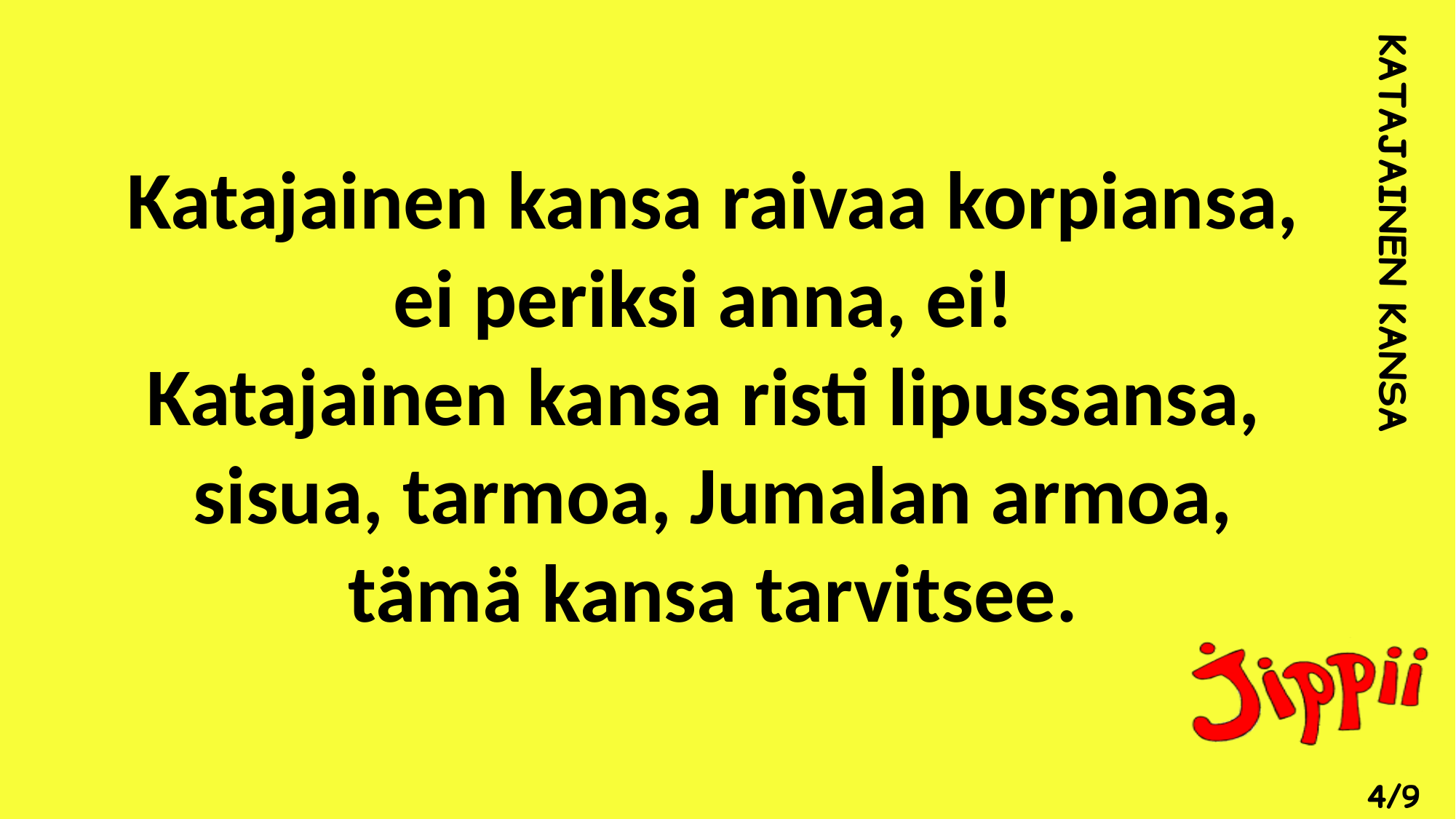

Katajainen kansa raivaa korpiansa, ei periksi anna, ei!
Katajainen kansa risti lipussansa,
sisua, tarmoa, Jumalan armoa, tämä kansa tarvitsee.
KATAJAINEN KANSA
4/9